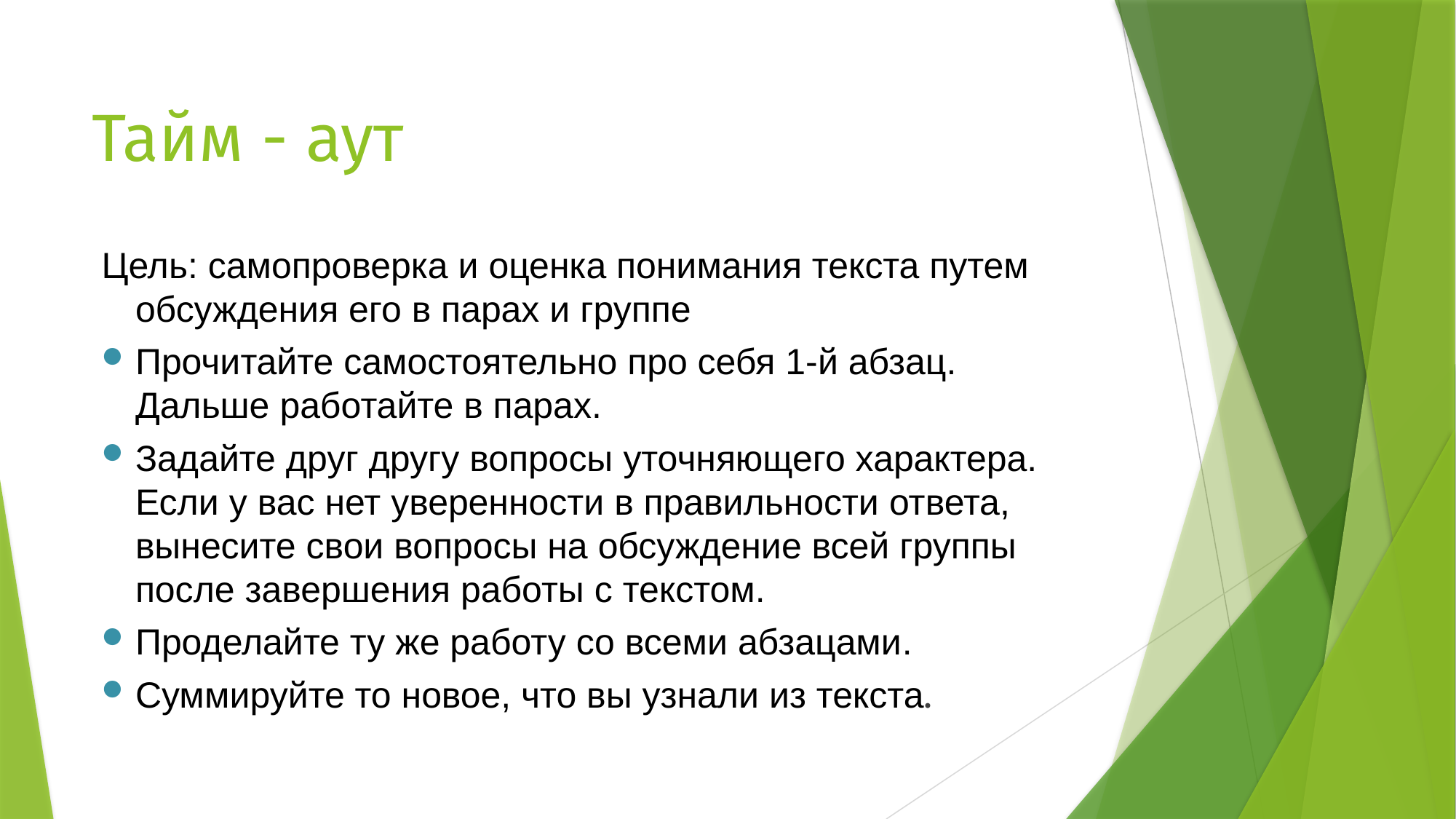

# Тайм - аут
Цель: самопроверка и оценка понимания текста путем обсуждения его в парах и группе
Прочитайте самостоятельно про себя 1-й абзац. Дальше работайте в парах.
Задайте друг другу вопросы уточняющего характера. Если у вас нет уверенности в правильности ответа, вынесите свои вопросы на обсуждение всей группы после завершения работы с текстом.
Проделайте ту же работу со всеми абзацами.
Суммируйте то новое, что вы узнали из текста.